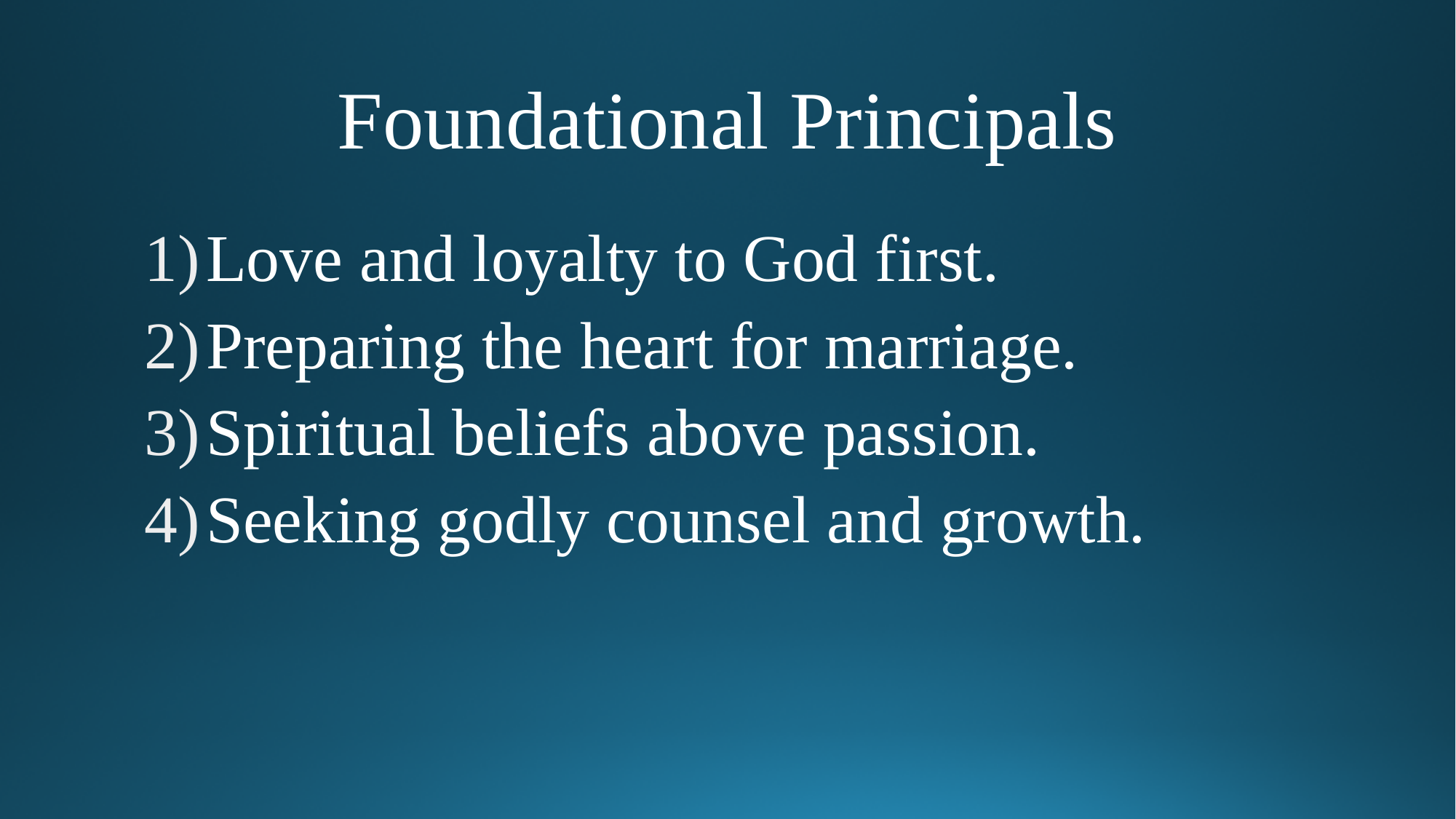

# Foundational Principals
Love and loyalty to God first.
Preparing the heart for marriage.
Spiritual beliefs above passion.
Seeking godly counsel and growth.